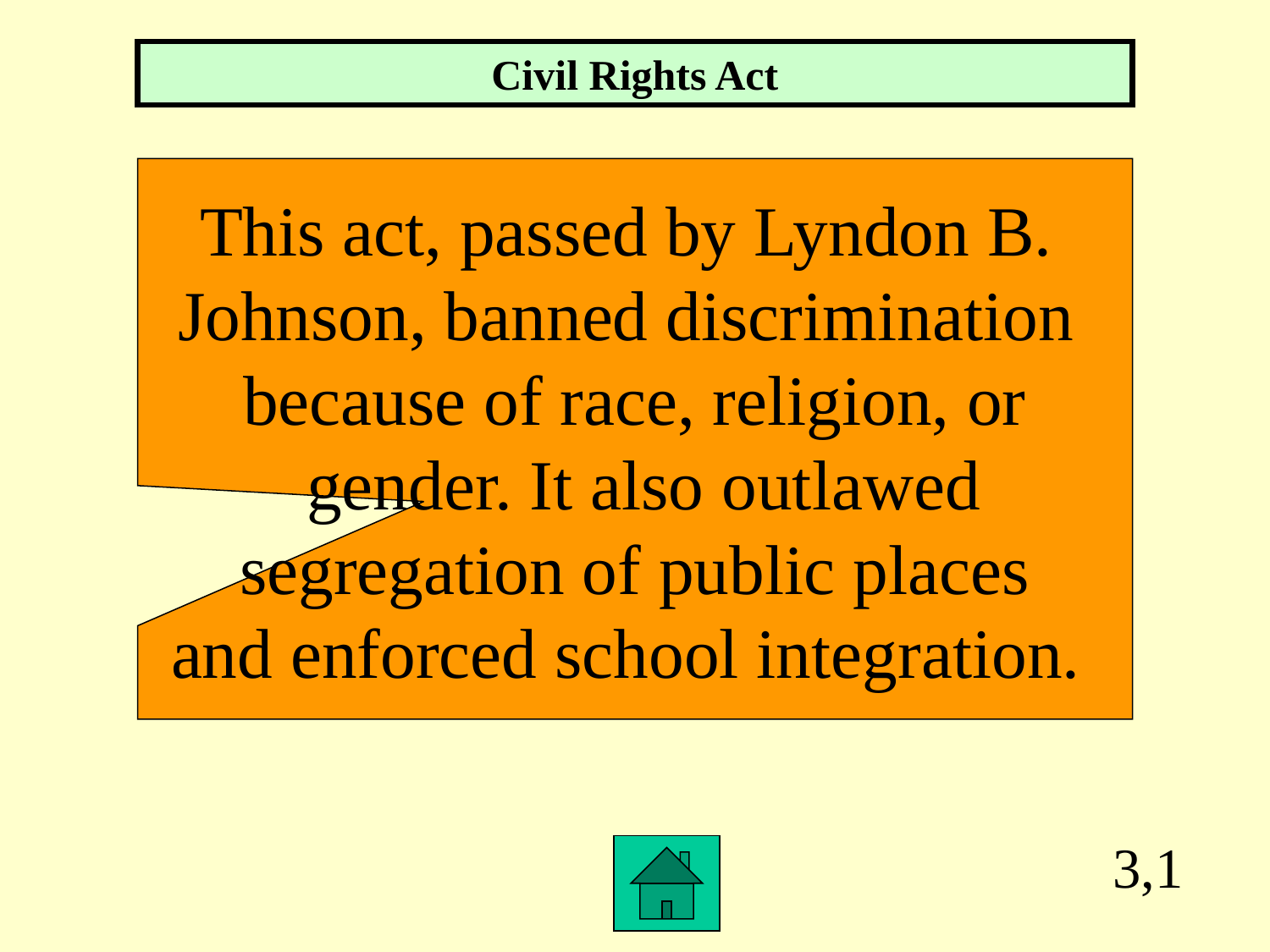

Civil Rights Act
This act, passed by Lyndon B.
Johnson, banned discrimination
because of race, religion, or
 gender. It also outlawed
 segregation of public places
and enforced school integration.
3,1